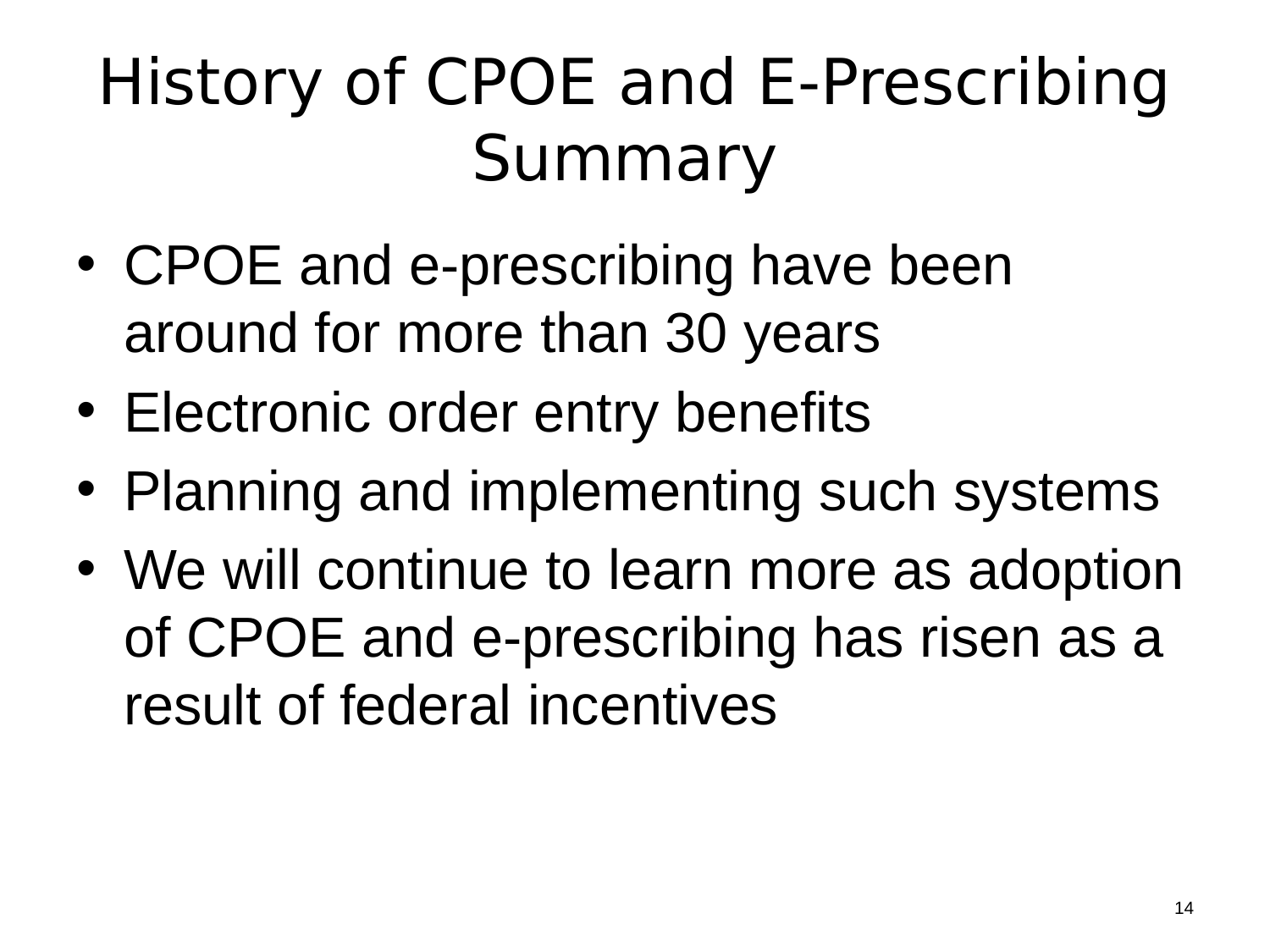

# History of CPOE and E-Prescribing Summary
CPOE and e-prescribing have been around for more than 30 years
Electronic order entry benefits
Planning and implementing such systems
We will continue to learn more as adoption of CPOE and e-prescribing has risen as a result of federal incentives
14